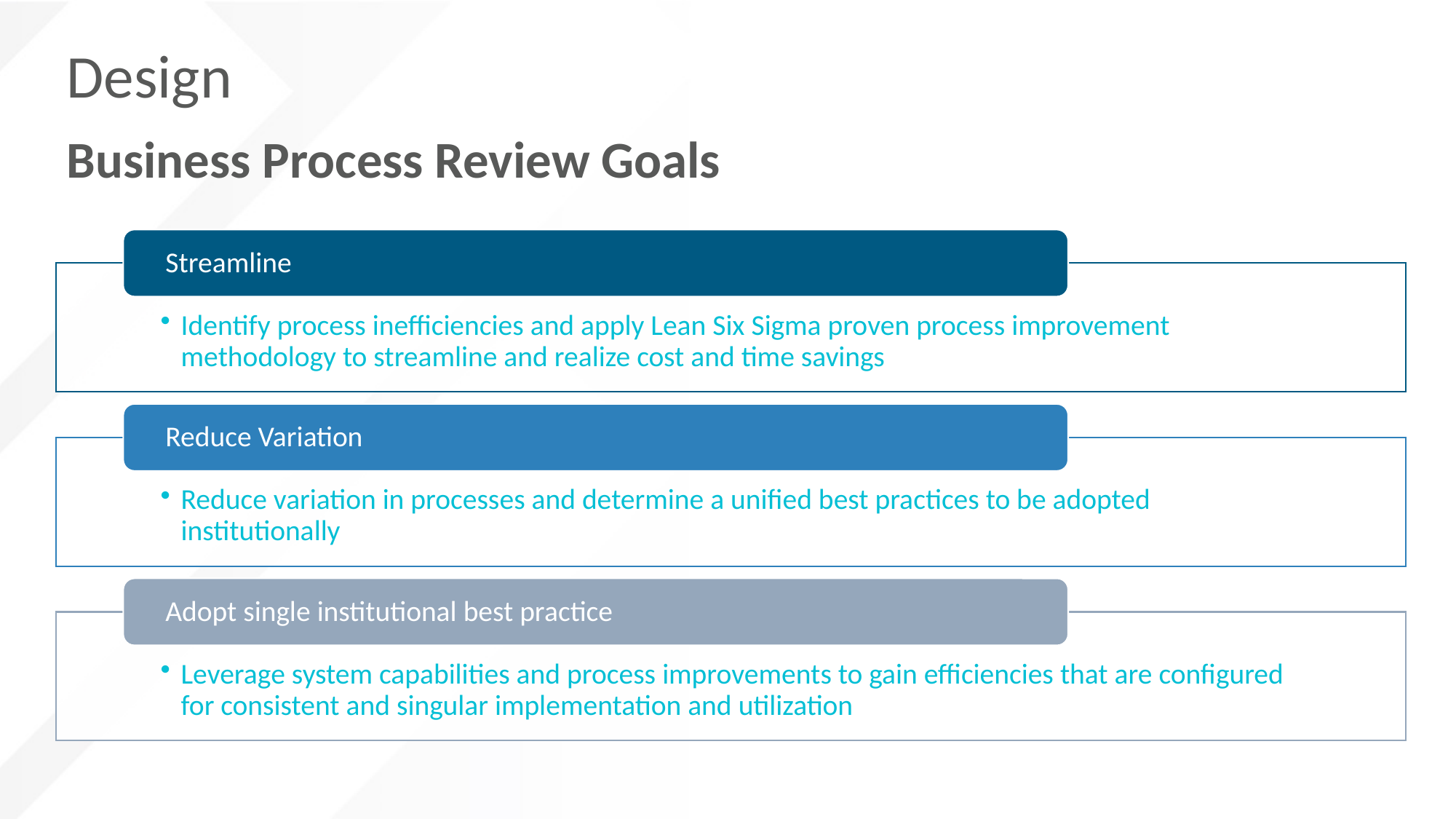

# Design
Business Process Review Goals
Identify process inefficiencies and apply Lean Six Sigma proven process improvement methodology to streamline and realize cost and time savings
Streamline
Reduce variation in processes and determine a unified best practices to be adopted institutionally
Reduce Variation
Leverage system capabilities and process improvements to gain efficiencies that are configured for consistent and singular implementation and utilization
Adopt single institutional best practice